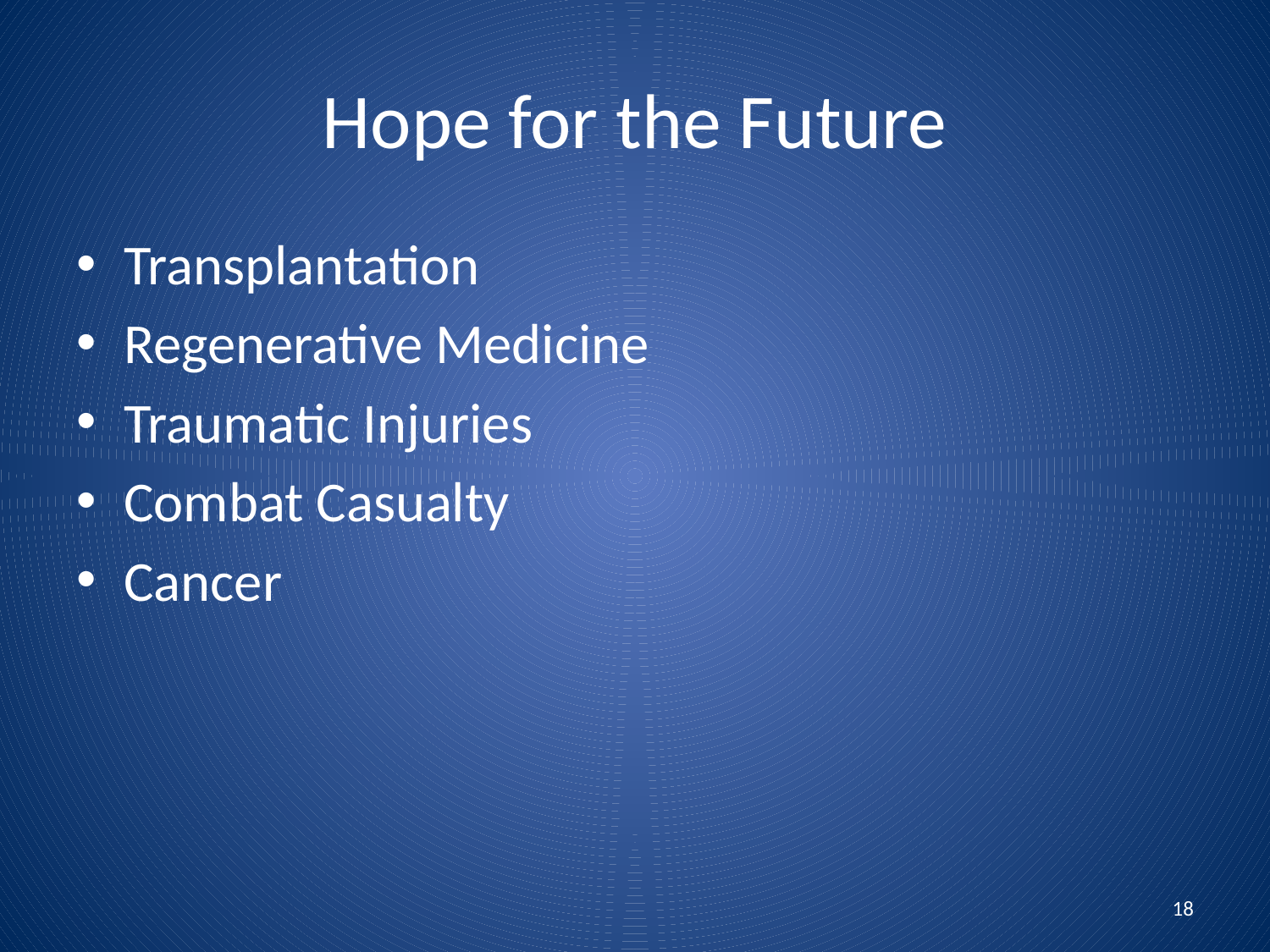

# Hope for the Future
Transplantation
Regenerative Medicine
Traumatic Injuries
Combat Casualty
Cancer
18